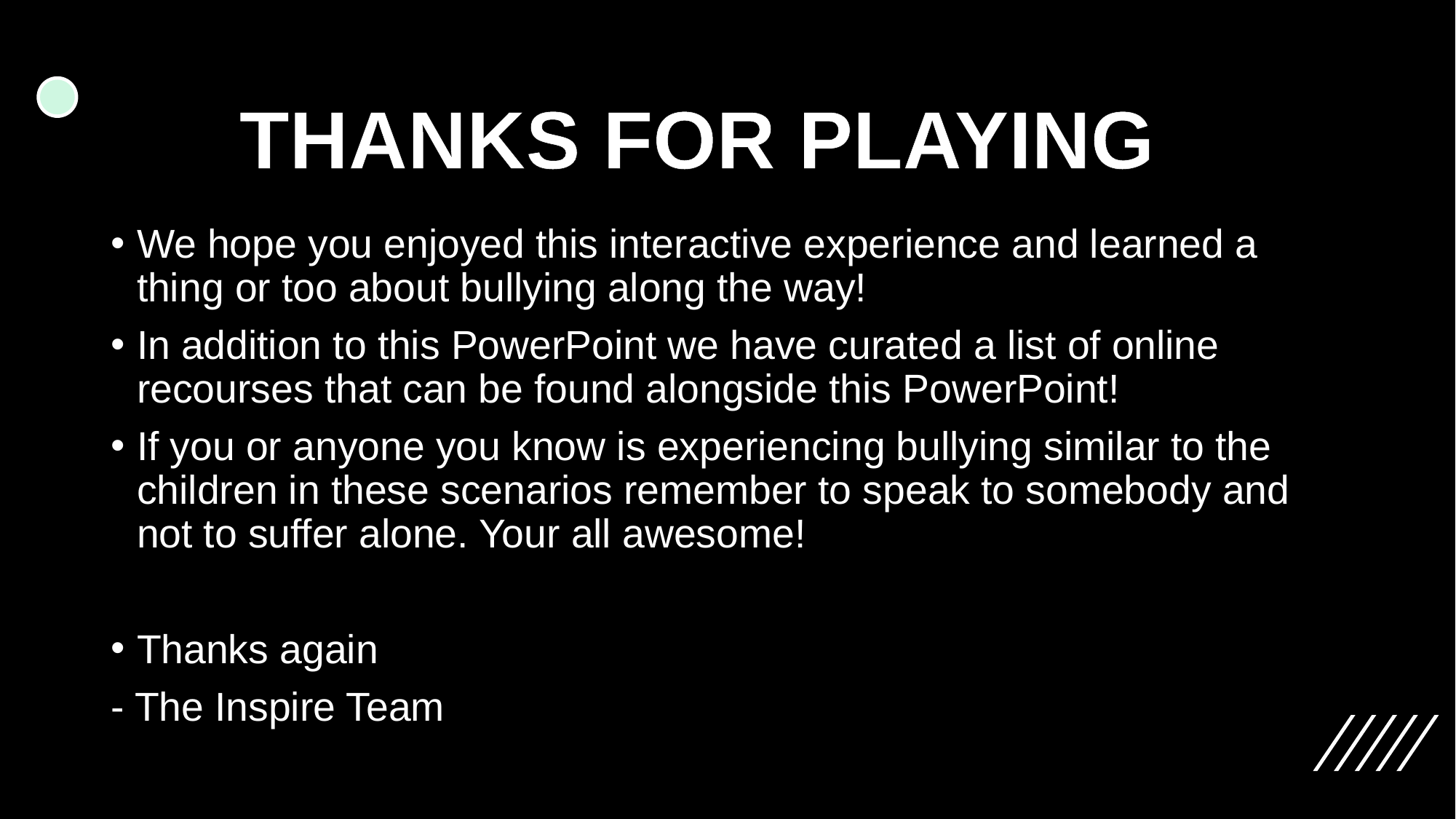

THANKS FOR PLAYING
We hope you enjoyed this interactive experience and learned a thing or too about bullying along the way!
In addition to this PowerPoint we have curated a list of online recourses that can be found alongside this PowerPoint!
If you or anyone you know is experiencing bullying similar to the children in these scenarios remember to speak to somebody and not to suffer alone. Your all awesome!

Thanks again
- The Inspire Team